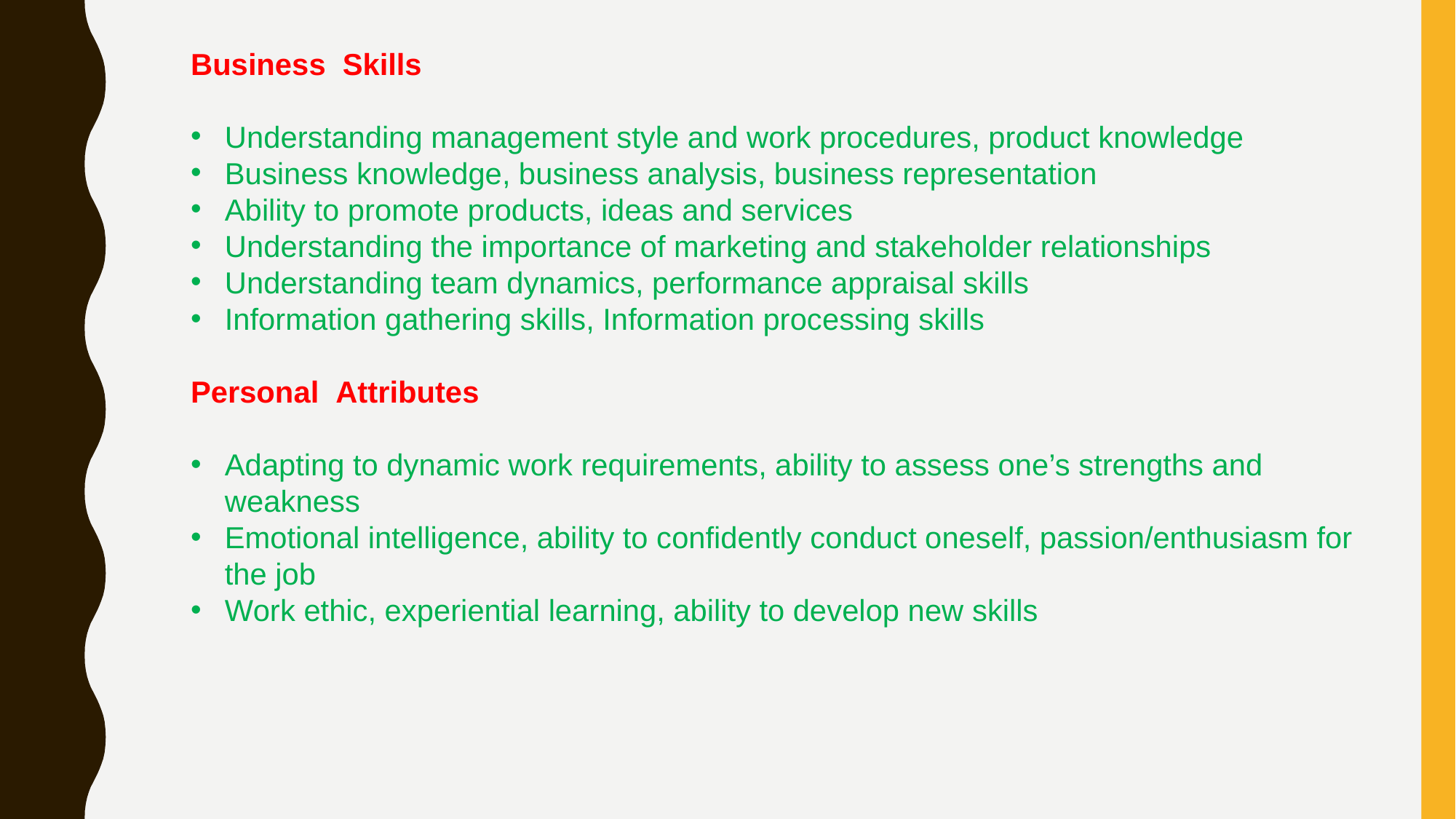

Business  Skills

Understanding management style and work procedures, product knowledge
Business knowledge, business analysis, business representation
Ability to promote products, ideas and services
Understanding the importance of marketing and stakeholder relationships
Understanding team dynamics, performance appraisal skills
Information gathering skills, Information processing skills

Personal  Attributes

Adapting to dynamic work requirements, ability to assess one’s strengths and weakness
Emotional intelligence, ability to confidently conduct oneself, passion/enthusiasm for the job
Work ethic, experiential learning, ability to develop new skills